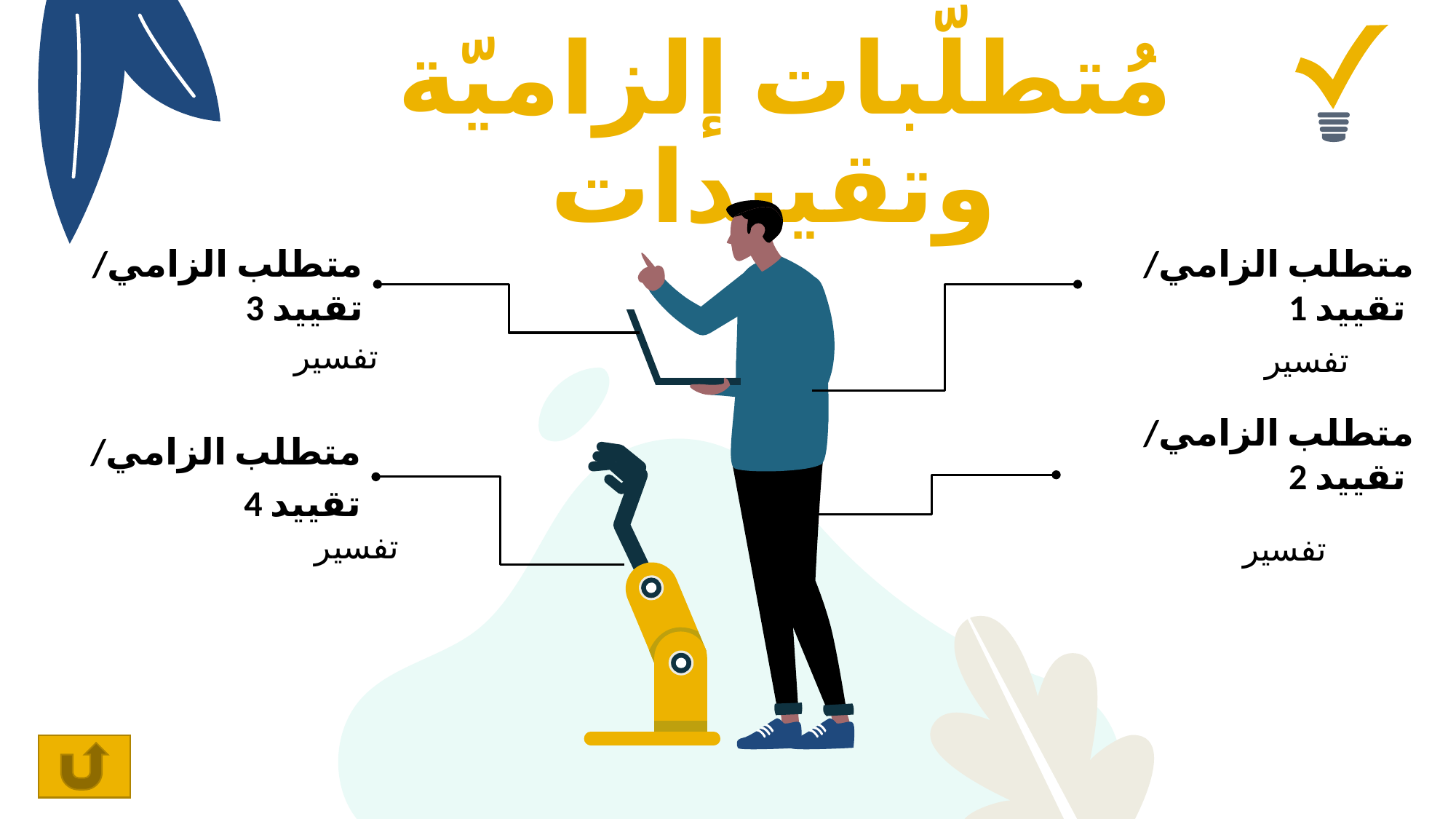

# مُتطلّبات إلزاميّة وتقييدات

متطلب الزامي/ تقييد 3
متطلب الزامي/ تقييد 1
تفسير

تفسير
متطلب الزامي/ تقييد 2

متطلب الزامي/ تقييد 4
تفسير

تفسير